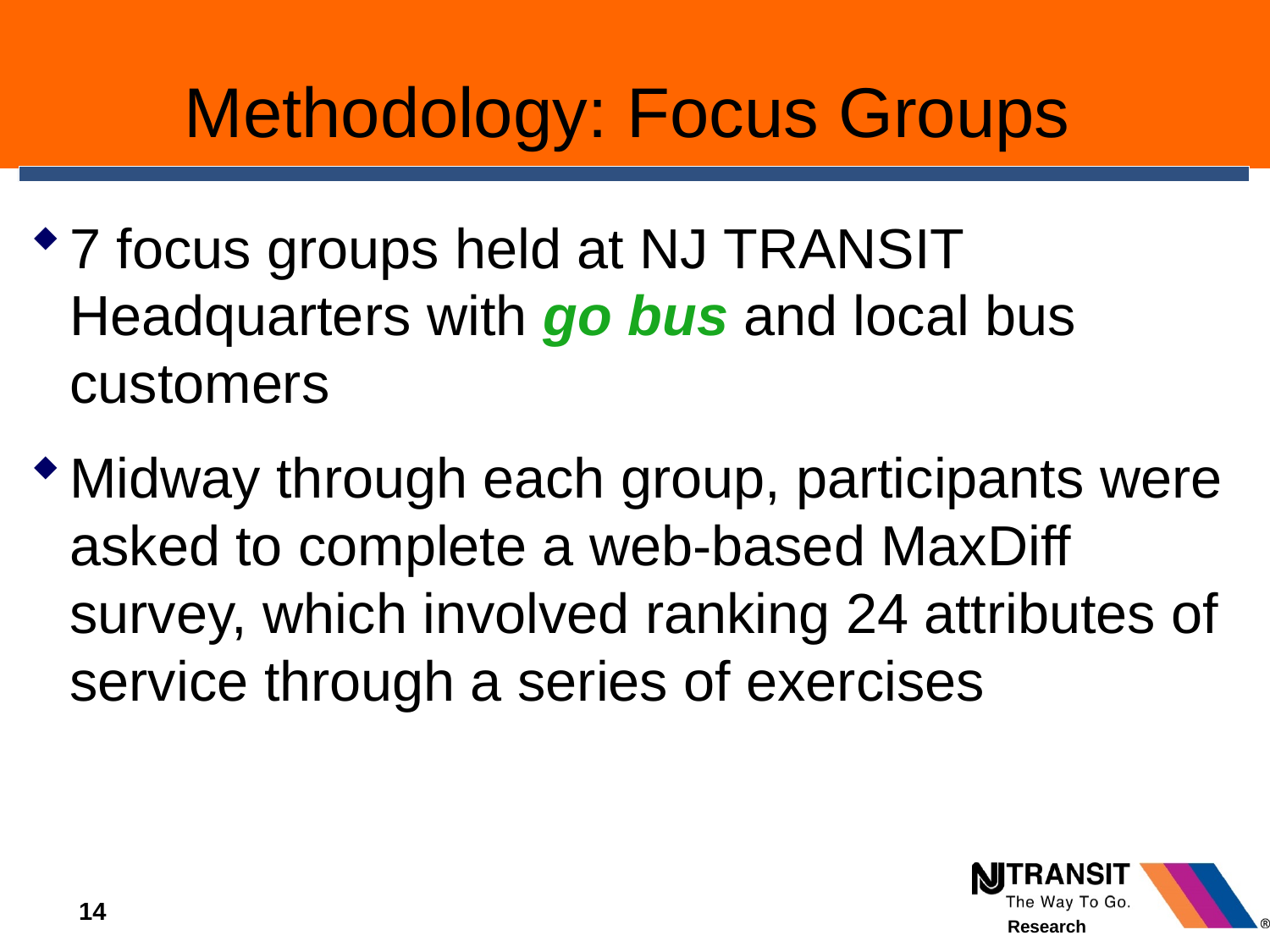

# Methodology: Focus Groups
7 focus groups held at NJ TRANSIT Headquarters with go bus and local bus customers
Midway through each group, participants were asked to complete a web-based MaxDiff survey, which involved ranking 24 attributes of service through a series of exercises